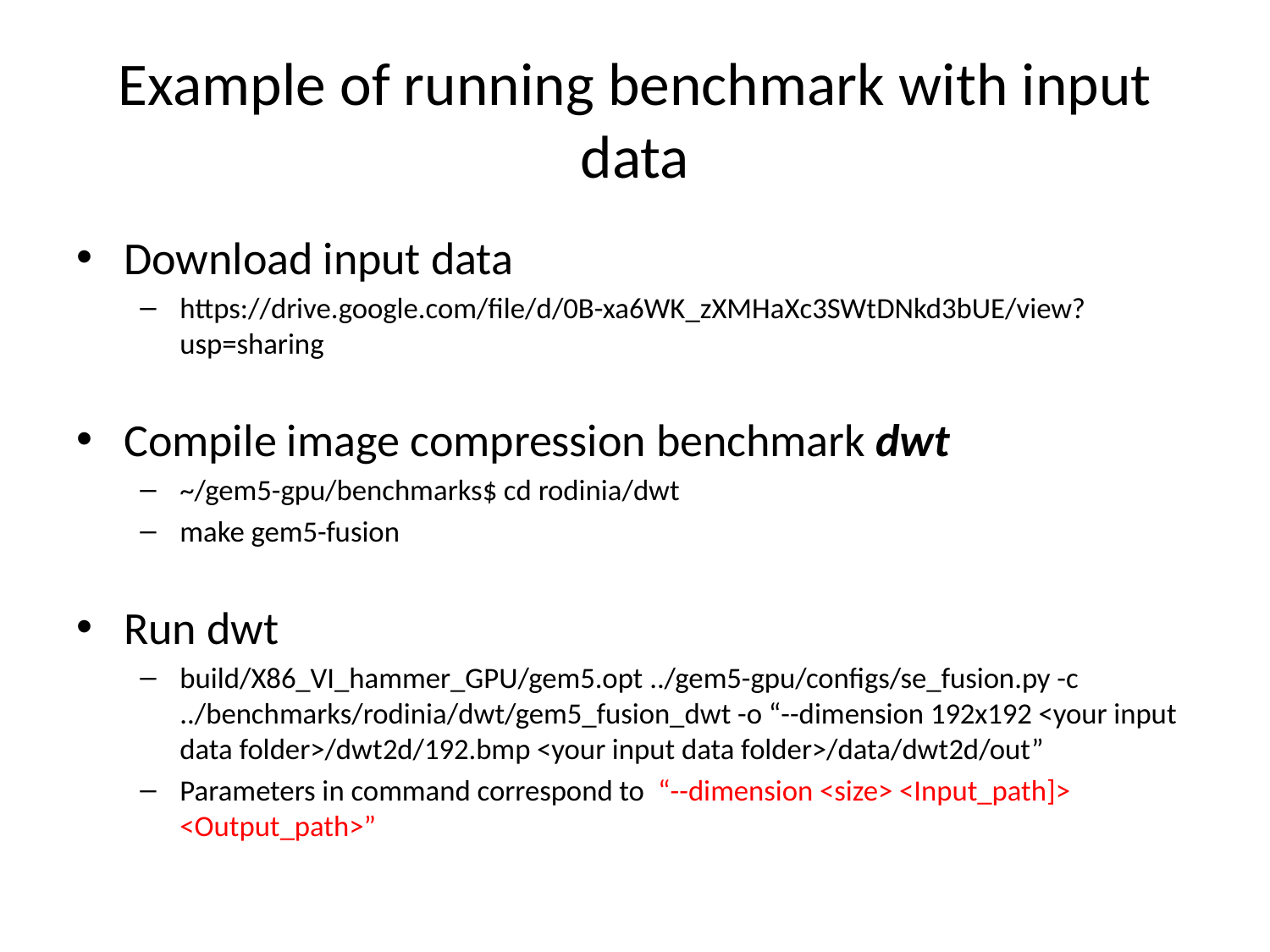

# Example of running benchmark with input data
Download input data
https://drive.google.com/file/d/0B-xa6WK_zXMHaXc3SWtDNkd3bUE/view?usp=sharing

Compile image compression benchmark dwt
~/gem5-gpu/benchmarks$ cd rodinia/dwt
make gem5-fusion

Run dwt
build/X86_VI_hammer_GPU/gem5.opt ../gem5-gpu/configs/se_fusion.py -c ../benchmarks/rodinia/dwt/gem5_fusion_dwt -o “--dimension 192x192 <your input data folder>/dwt2d/192.bmp <your input data folder>/data/dwt2d/out”
Parameters in command correspond to  “--dimension <size> <Input_path]> <Output_path>”